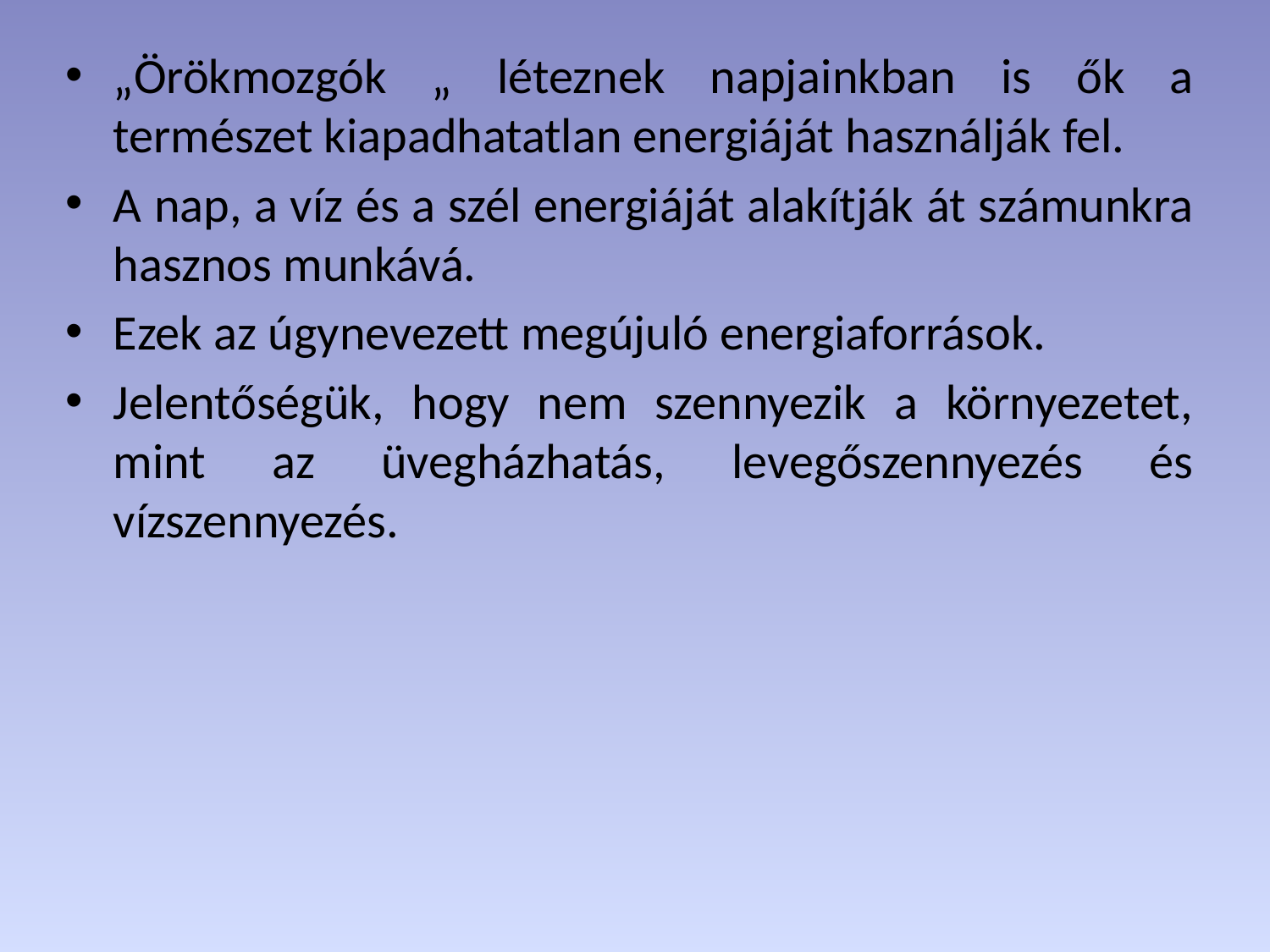

„Örökmozgók „ léteznek napjainkban is ők a természet kiapadhatatlan energiáját használják fel.
A nap, a víz és a szél energiáját alakítják át számunkra hasznos munkává.
Ezek az úgynevezett megújuló energiaforrások.
Jelentőségük, hogy nem szennyezik a környezetet, mint az üvegházhatás, levegőszennyezés és vízszennyezés.